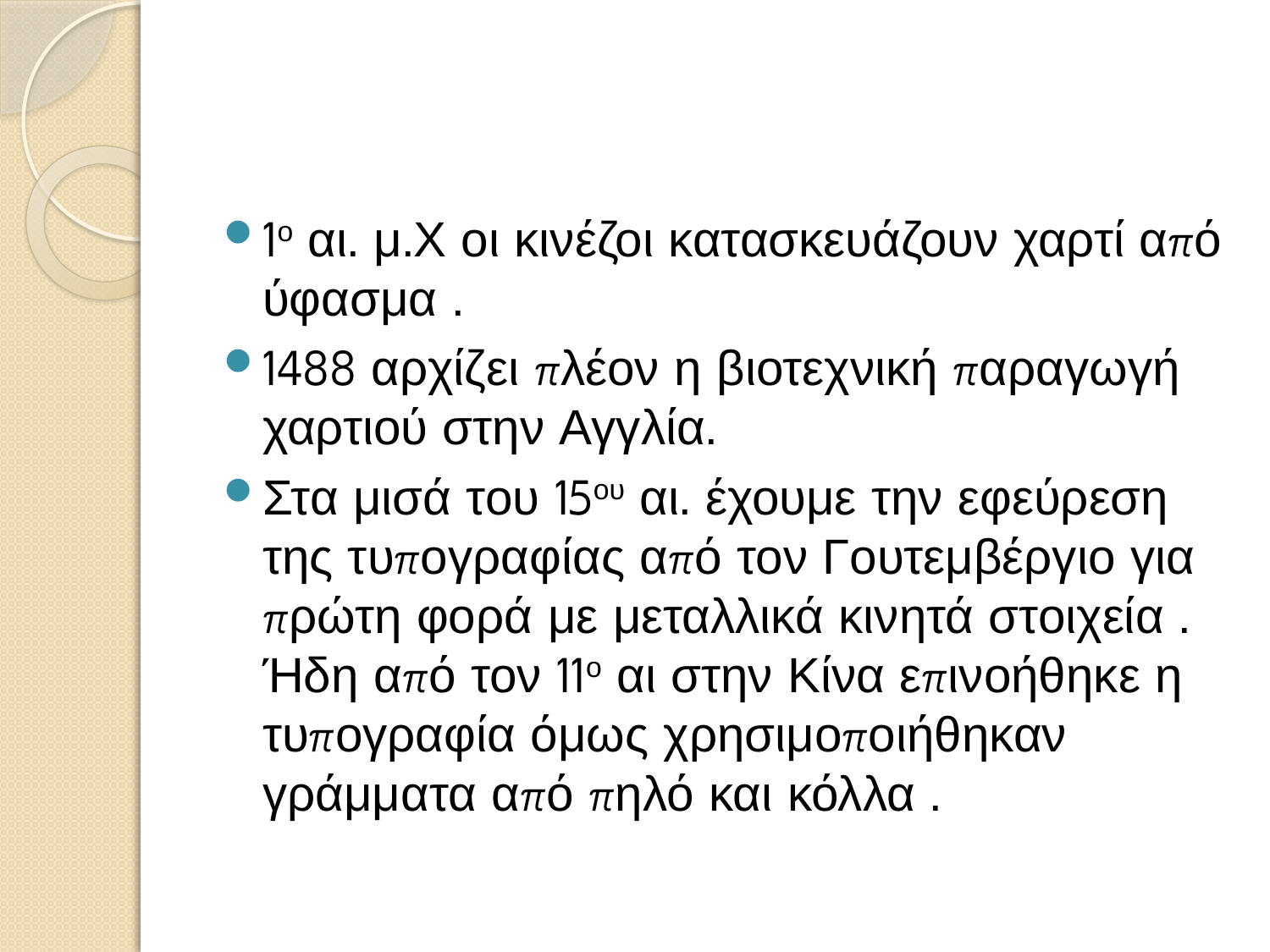

1ο αι. μ.Χ οι κινέζοι κατασκευάζουν χαρτί από ύφασμα .
1488 αρχίζει πλέον η βιοτεχνική παραγωγή χαρτιού στην Αγγλία.
Στα μισά του 15ου αι. έχουμε την εφεύρεση της τυπογραφίας από τον Γουτεμβέργιο για πρώτη φορά με μεταλλικά κινητά στοιχεία . Ήδη από τον 11ο αι στην Κίνα επινοήθηκε η τυπογραφία όμως χρησιμοποιήθηκαν γράμματα από πηλό και κόλλα .